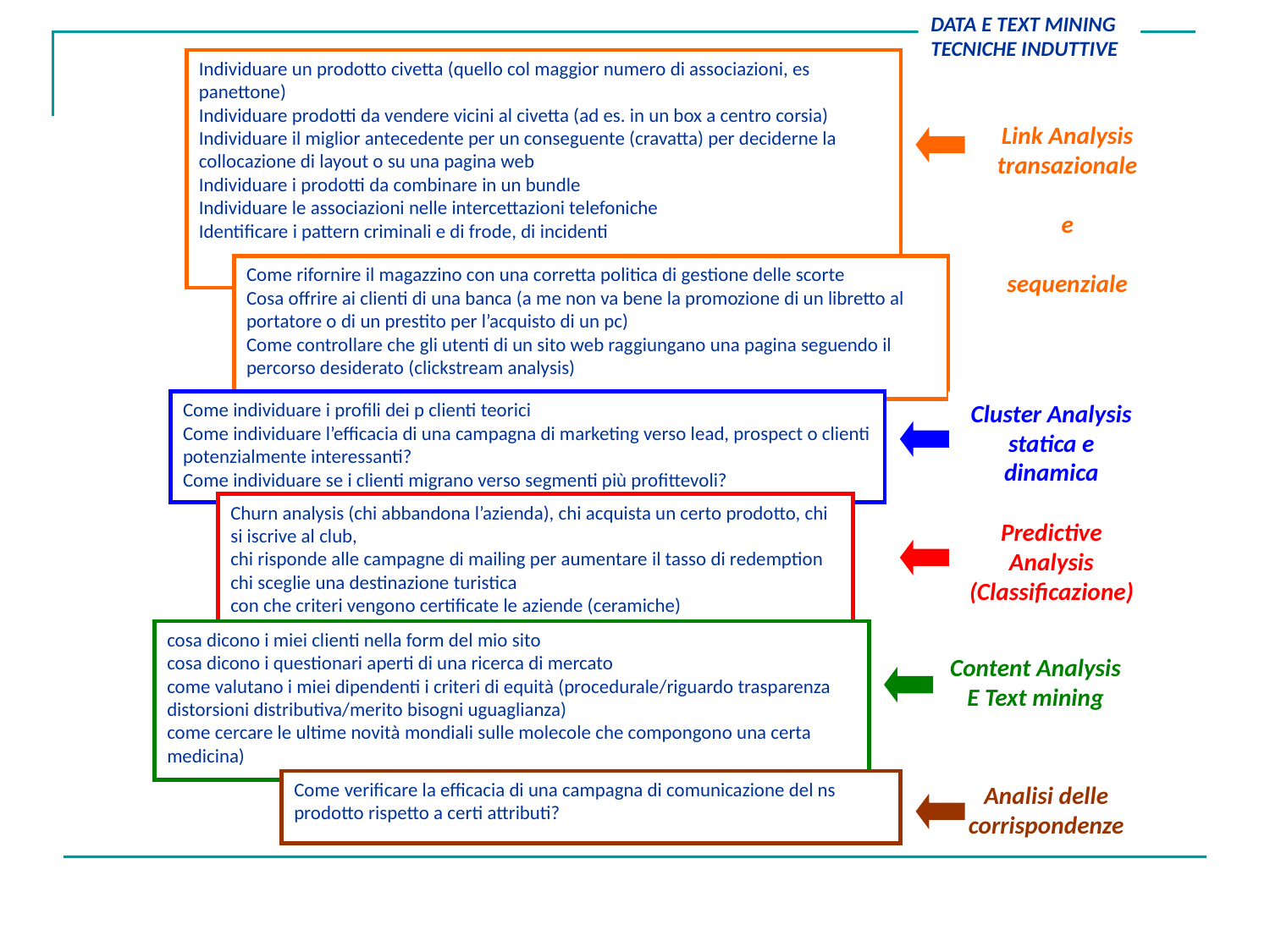

DATA E TEXT MINING
TECNICHE INDUTTIVE
Individuare un prodotto civetta (quello col maggior numero di associazioni, es panettone)
Individuare prodotti da vendere vicini al civetta (ad es. in un box a centro corsia)
Individuare il miglior antecedente per un conseguente (cravatta) per deciderne la collocazione di layout o su una pagina web
Individuare i prodotti da combinare in un bundle
Individuare le associazioni nelle intercettazioni telefoniche
Identificare i pattern criminali e di frode, di incidenti

Link Analysis
transazionale

e

sequenziale

Come rifornire il magazzino con una corretta politica di gestione delle scorte
Cosa offrire ai clienti di una banca (a me non va bene la promozione di un libretto al portatore o di un prestito per l’acquisto di un pc)
Come controllare che gli utenti di un sito web raggiungano una pagina seguendo il percorso desiderato (clickstream analysis)

Come individuare i profili dei p clienti teorici
Come individuare l’efficacia di una campagna di marketing verso lead, prospect o clienti potenzialmente interessanti?
Come individuare se i clienti migrano verso segmenti più profittevoli?

Cluster Analysis
statica e dinamica

Churn analysis (chi abbandona l’azienda), chi acquista un certo prodotto, chi si iscrive al club,
chi risponde alle campagne di mailing per aumentare il tasso di redemption
chi sceglie una destinazione turistica
con che criteri vengono certificate le aziende (ceramiche)

Predictive Analysis
(Classificazione)

cosa dicono i miei clienti nella form del mio sito
cosa dicono i questionari aperti di una ricerca di mercato
come valutano i miei dipendenti i criteri di equità (procedurale/riguardo trasparenza distorsioni distributiva/merito bisogni uguaglianza)
come cercare le ultime novità mondiali sulle molecole che compongono una certa medicina)

Content Analysis
E Text mining

Come verificare la efficacia di una campagna di comunicazione del ns prodotto rispetto a certi attributi?

Analisi delle corrispondenze